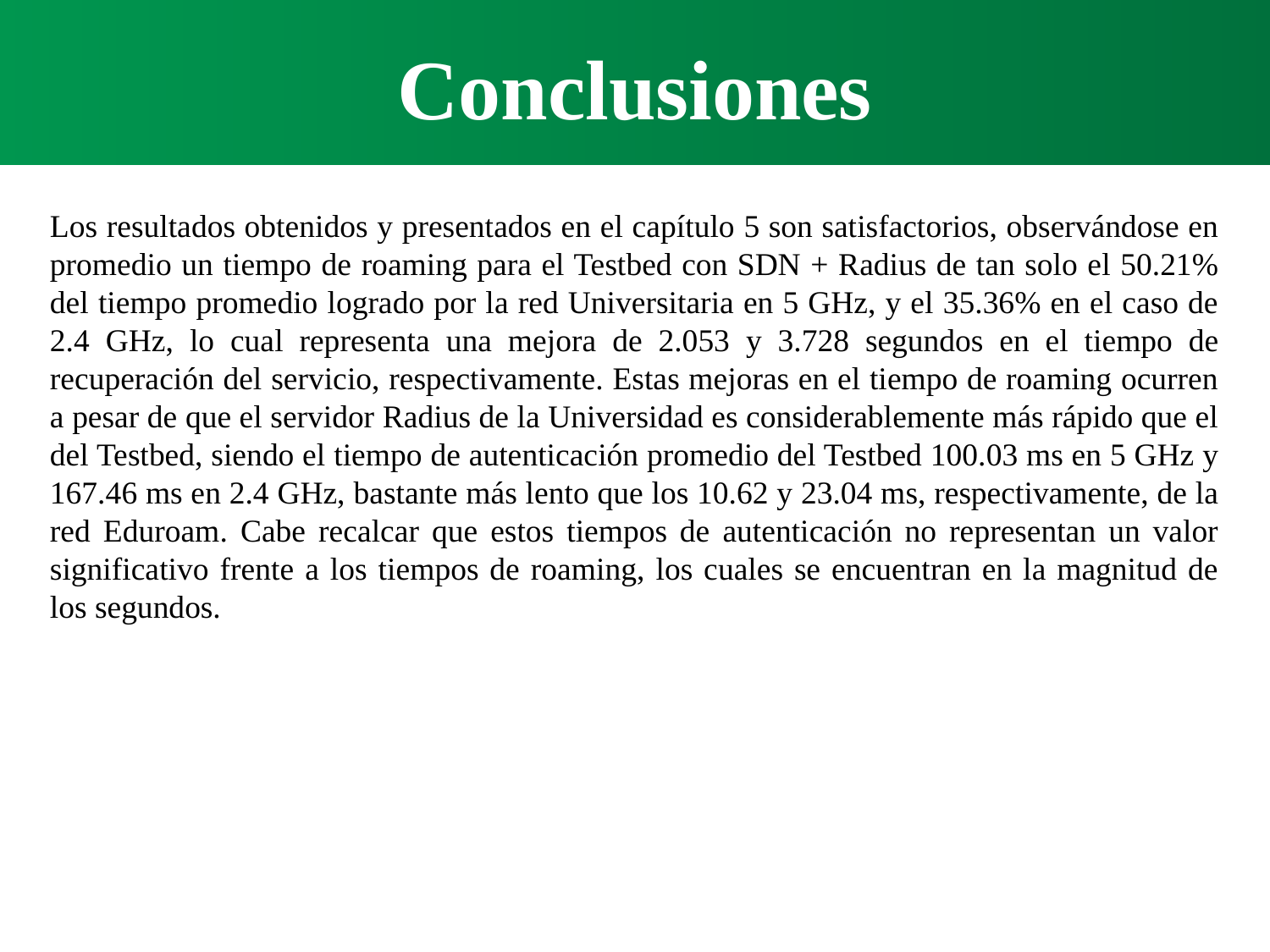

Conclusiones
Los resultados obtenidos y presentados en el capítulo 5 son satisfactorios, observándose en promedio un tiempo de roaming para el Testbed con SDN + Radius de tan solo el 50.21% del tiempo promedio logrado por la red Universitaria en 5 GHz, y el 35.36% en el caso de 2.4 GHz, lo cual representa una mejora de 2.053 y 3.728 segundos en el tiempo de recuperación del servicio, respectivamente. Estas mejoras en el tiempo de roaming ocurren a pesar de que el servidor Radius de la Universidad es considerablemente más rápido que el del Testbed, siendo el tiempo de autenticación promedio del Testbed 100.03 ms en 5 GHz y 167.46 ms en 2.4 GHz, bastante más lento que los 10.62 y 23.04 ms, respectivamente, de la red Eduroam. Cabe recalcar que estos tiempos de autenticación no representan un valor significativo frente a los tiempos de roaming, los cuales se encuentran en la magnitud de los segundos.